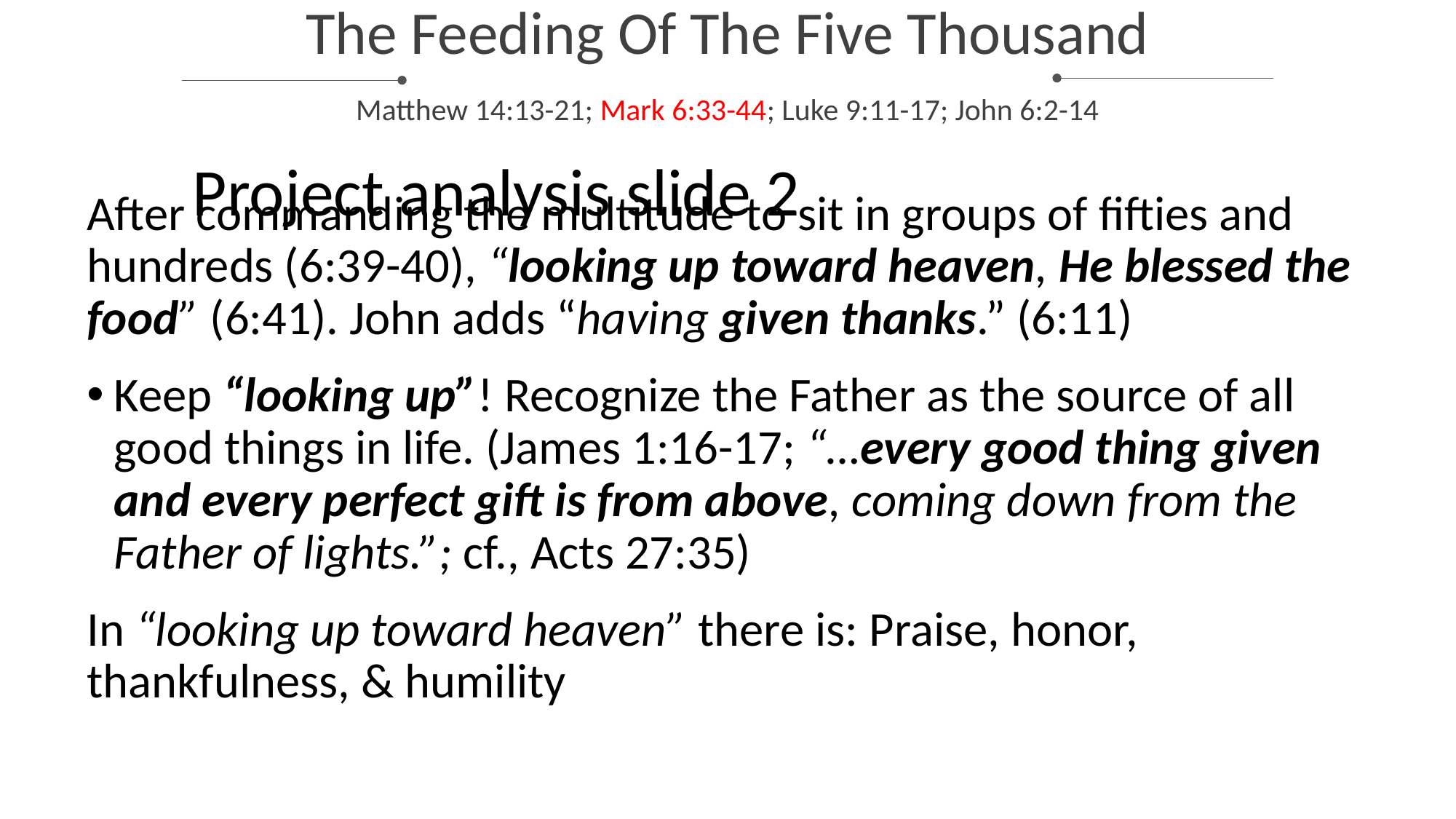

The Feeding Of The Five Thousand
Matthew 14:13-21; Mark 6:33-44; Luke 9:11-17; John 6:2-14
Project analysis slide 2
After commanding the multitude to sit in groups of fifties and hundreds (6:39-40), “looking up toward heaven, He blessed the food” (6:41). John adds “having given thanks.” (6:11)
Keep “looking up”! Recognize the Father as the source of all good things in life. (James 1:16-17; “…every good thing given and every perfect gift is from above, coming down from the Father of lights.”; cf., Acts 27:35)
In “looking up toward heaven” there is: Praise, honor, thankfulness, & humility